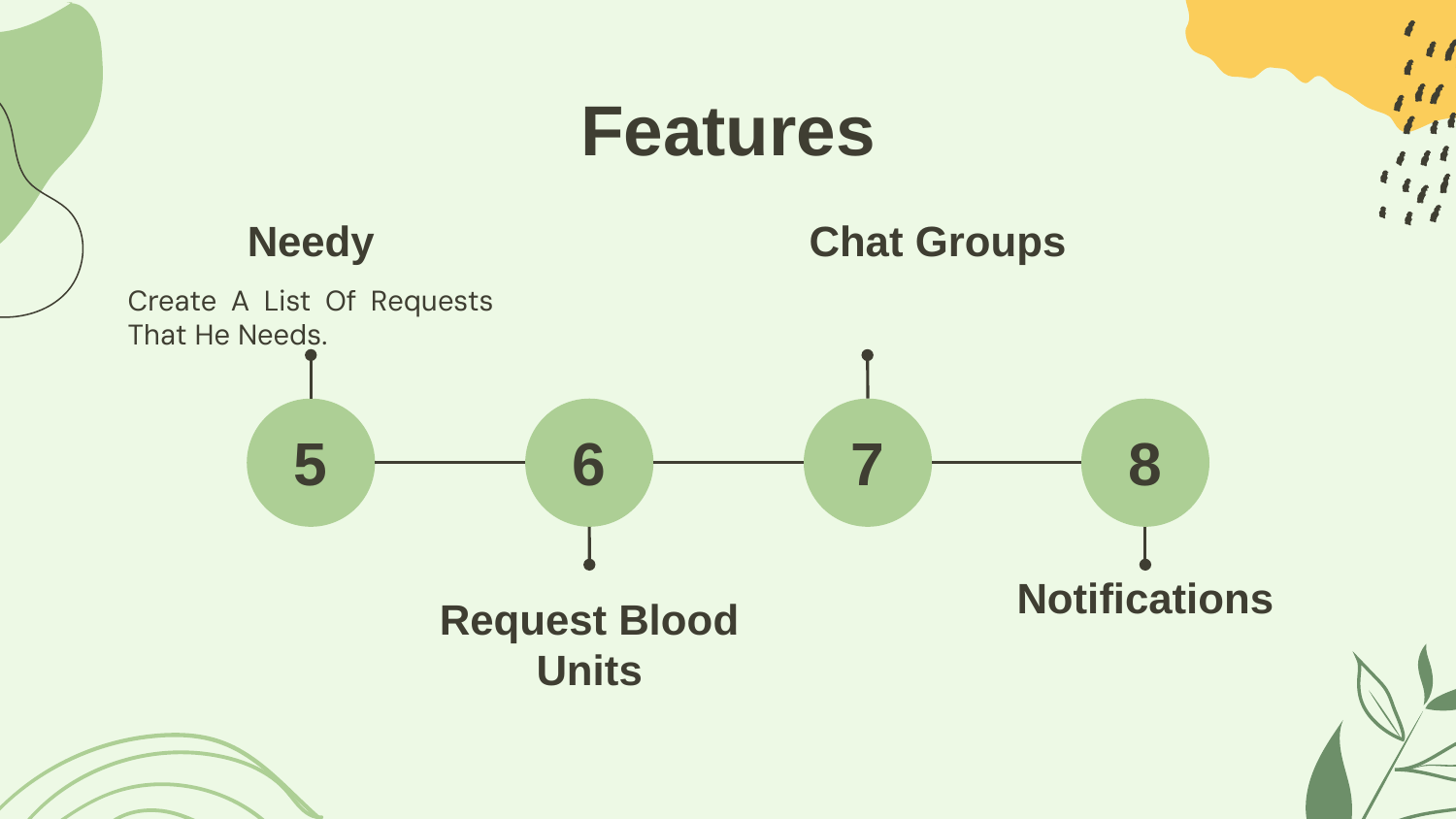

# Features
Chat Groups
Needy
Create A List Of Requests That He Needs.

6
7
8
5
Notifications
Request Blood Units